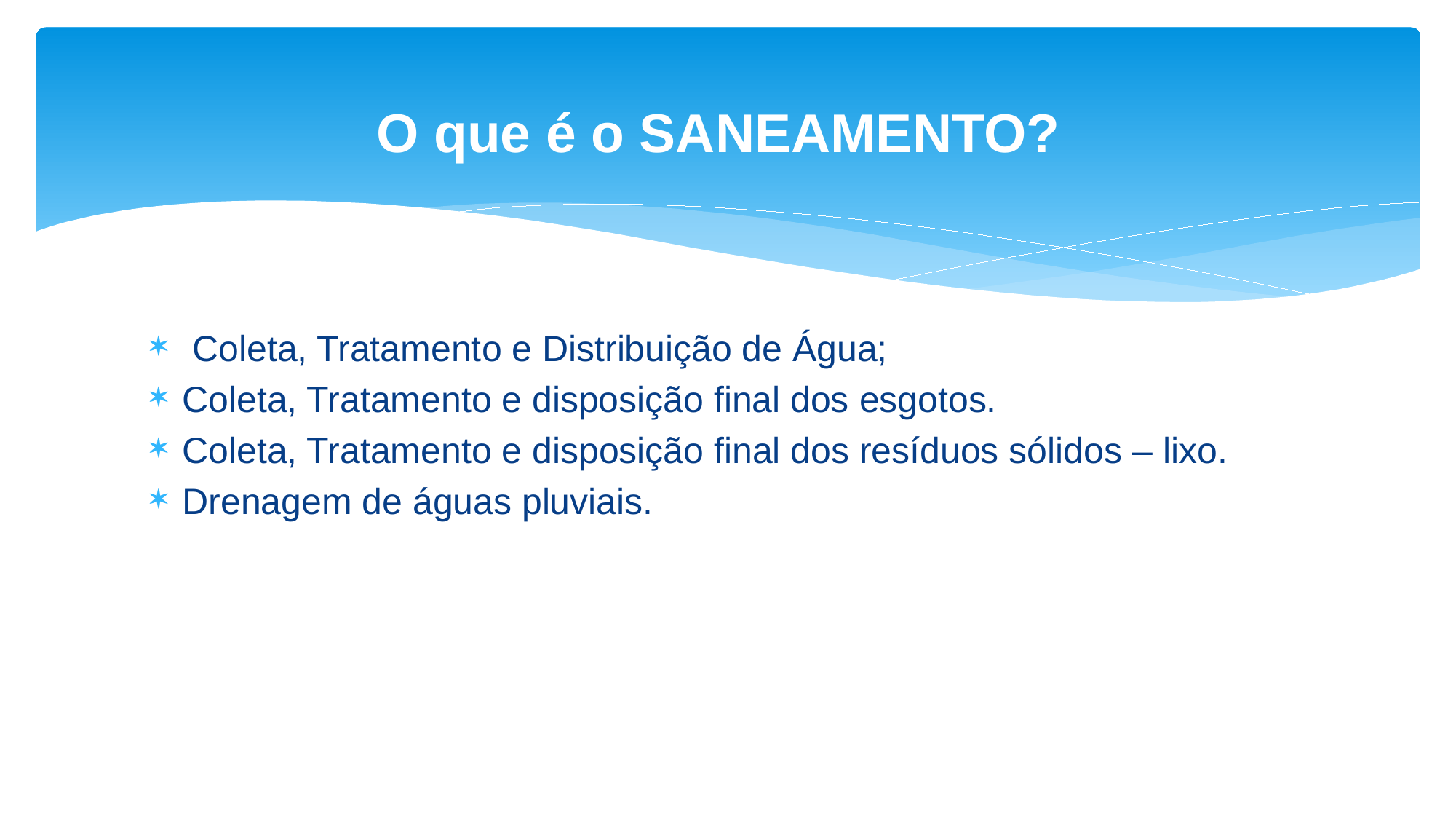

# O que é o SANEAMENTO?
 Coleta, Tratamento e Distribuição de Água;
Coleta, Tratamento e disposição final dos esgotos.
Coleta, Tratamento e disposição final dos resíduos sólidos – lixo.
Drenagem de águas pluviais.